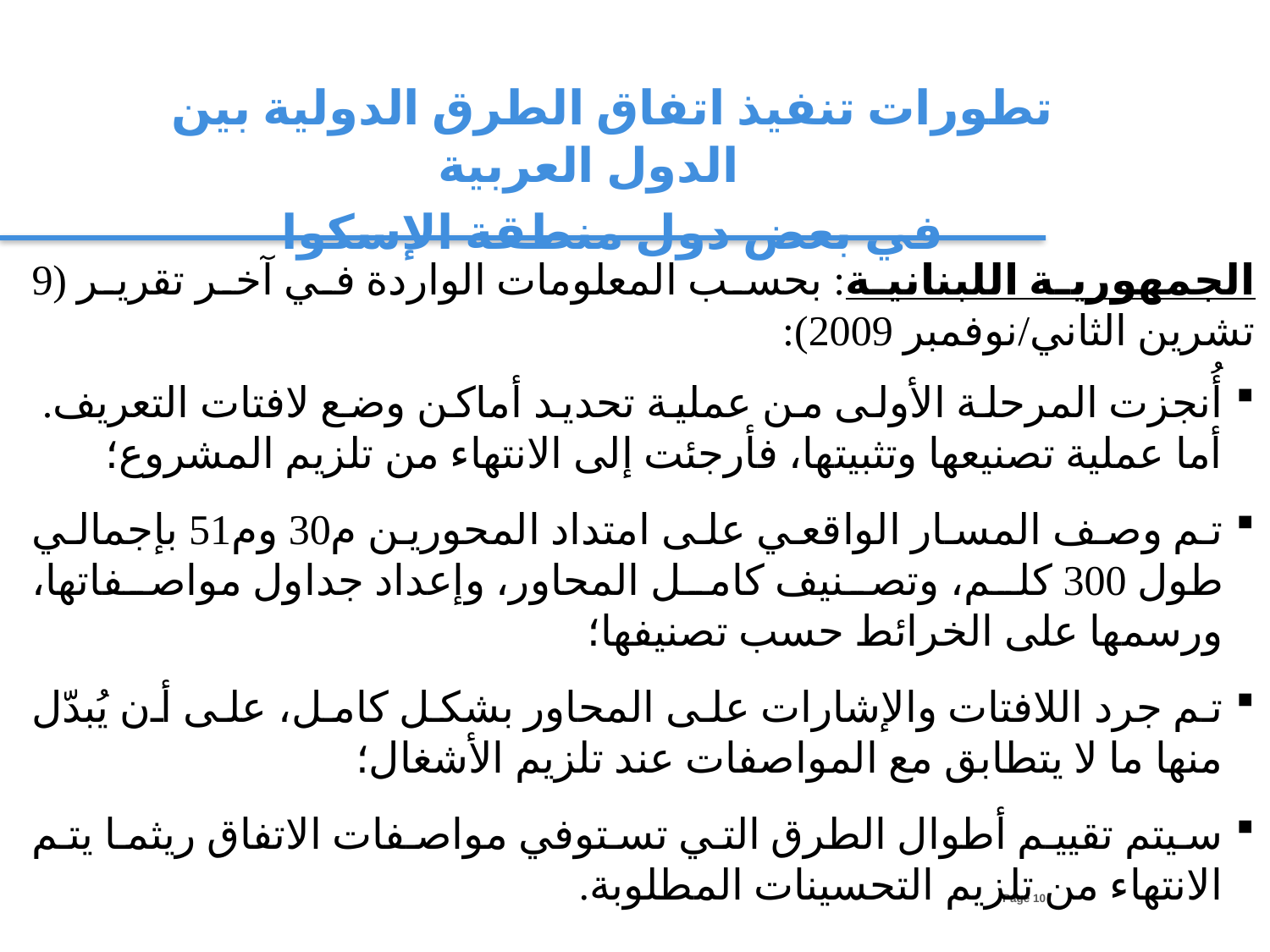

تطورات تنفيذ اتفاق الطرق الدولية بين الدول العربية
في بعض دول منطقة الإسكوا
الجمهورية اللبنانية: بحسب المعلومات الواردة في آخر تقرير (9 تشرين الثاني/نوفمبر 2009):

أُنجزت المرحلة الأولى من عملية تحديد أماكن وضع لافتات التعريف.  أما عملية تصنيعها وتثبيتها، فأرجئت إلى الانتهاء من تلزيم المشروع؛

تم وصف المسار الواقعي على امتداد المحورين م30 وم51 بإجمالي طول 300 كلم، وتصنيف كامل المحاور، وإعداد جداول مواصفاتها، ورسمها على الخرائط حسب تصنيفها؛

تم جرد اللافتات والإشارات على المحاور بشكل كامل، على أن يُبدّل منها ما لا يتطابق مع المواصفات عند تلزيم الأشغال؛

سيتم تقييم أطوال الطرق التي تستوفي مواصفات الاتفاق ريثما يتم الانتهاء من تلزيم التحسينات المطلوبة.